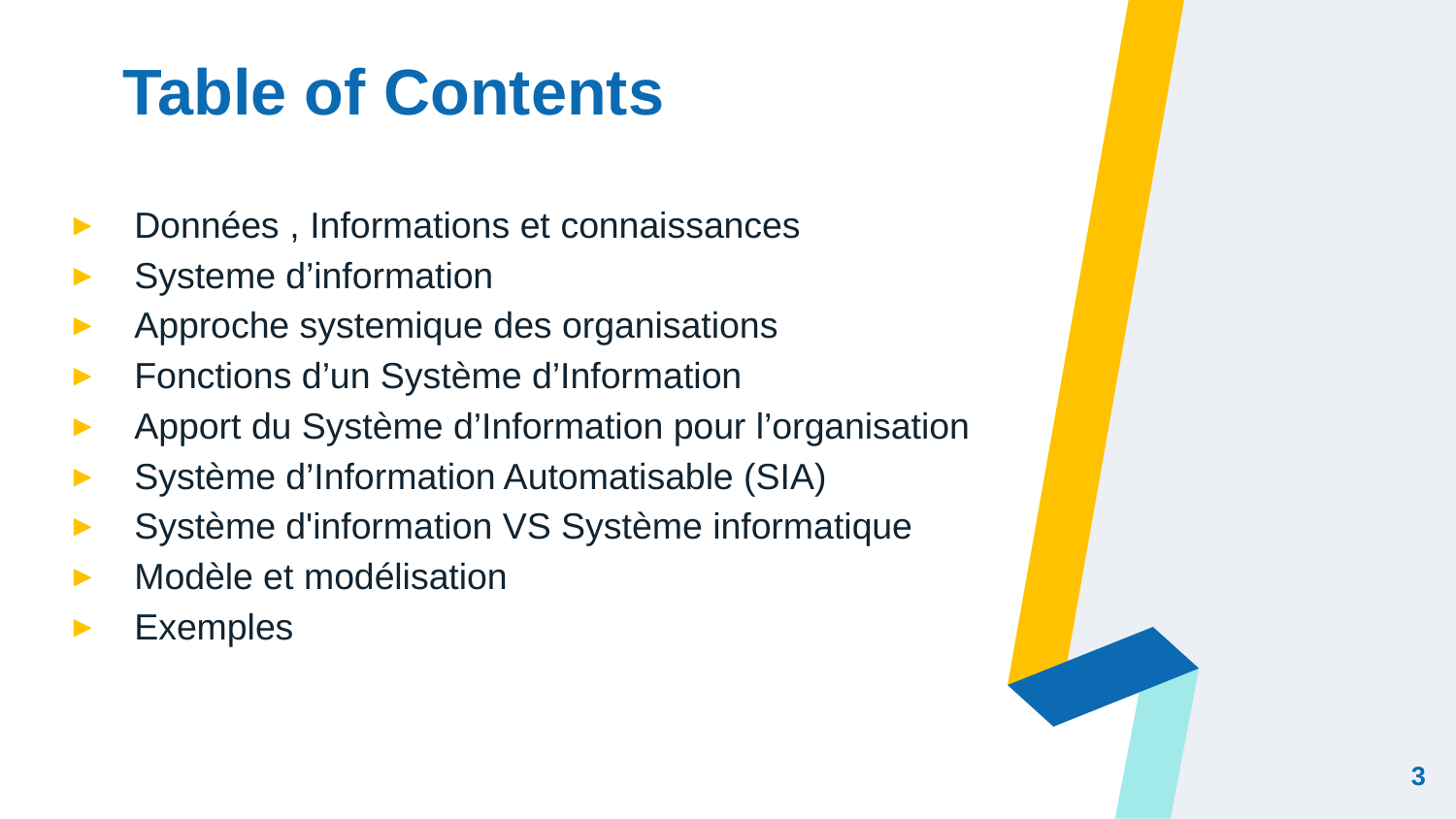

# Table of Contents
Données , Informations et connaissances
Systeme d’information
Approche systemique des organisations
Fonctions d’un Système d’Information
Apport du Système d’Information pour l’organisation
Système d’Information Automatisable (SIA)
Système d'information VS Système informatique
Modèle et modélisation
Exemples

3